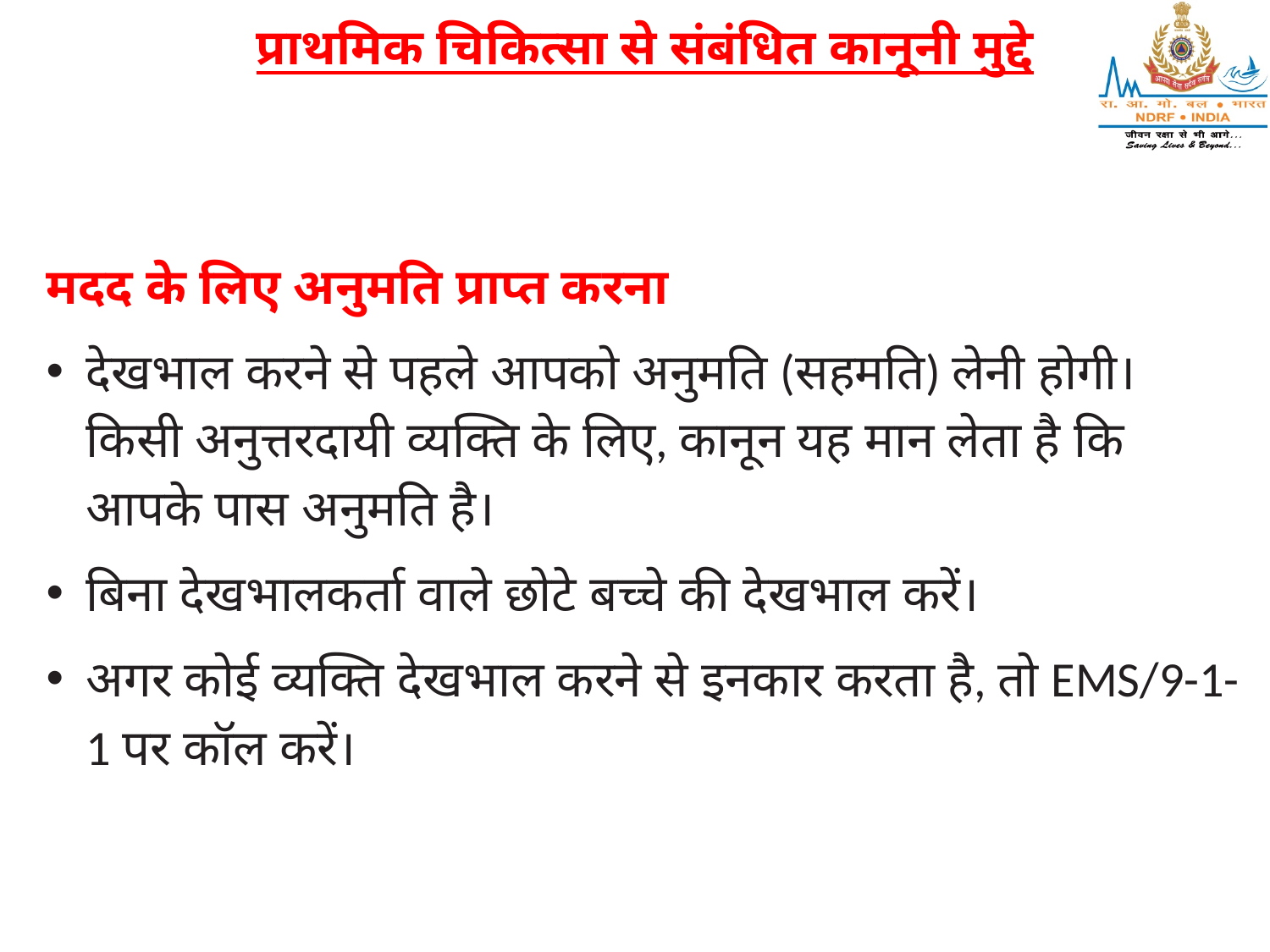

प्राथमिक चिकित्सा से संबंधित कानूनी मुद्दे

मदद के लिए अनुमति प्राप्त करना
देखभाल करने से पहले आपको अनुमति (सहमति) लेनी होगी। किसी अनुत्तरदायी व्यक्ति के लिए, कानून यह मान लेता है कि आपके पास अनुमति है।
बिना देखभालकर्ता वाले छोटे बच्चे की देखभाल करें।
अगर कोई व्यक्ति देखभाल करने से इनकार करता है, तो EMS/9-1-1 पर कॉल करें।